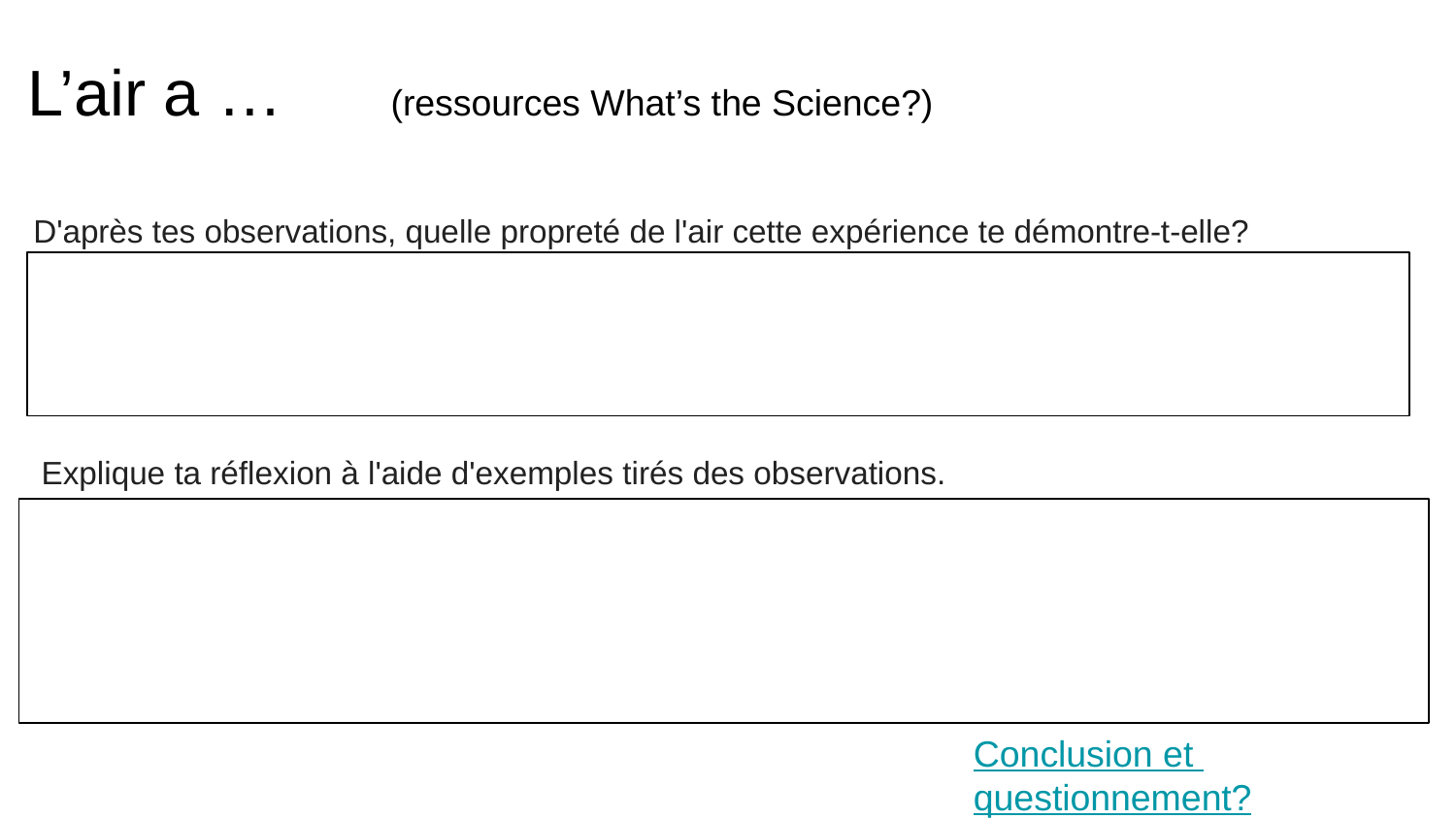

# L’air a …      (ressources What’s the Science?)
D'après tes observations, quelle propreté de l'air cette expérience te démontre-t-elle?

Explique ta réflexion à l'aide d'exemples tirés des observations.

Conclusion et questionnement?